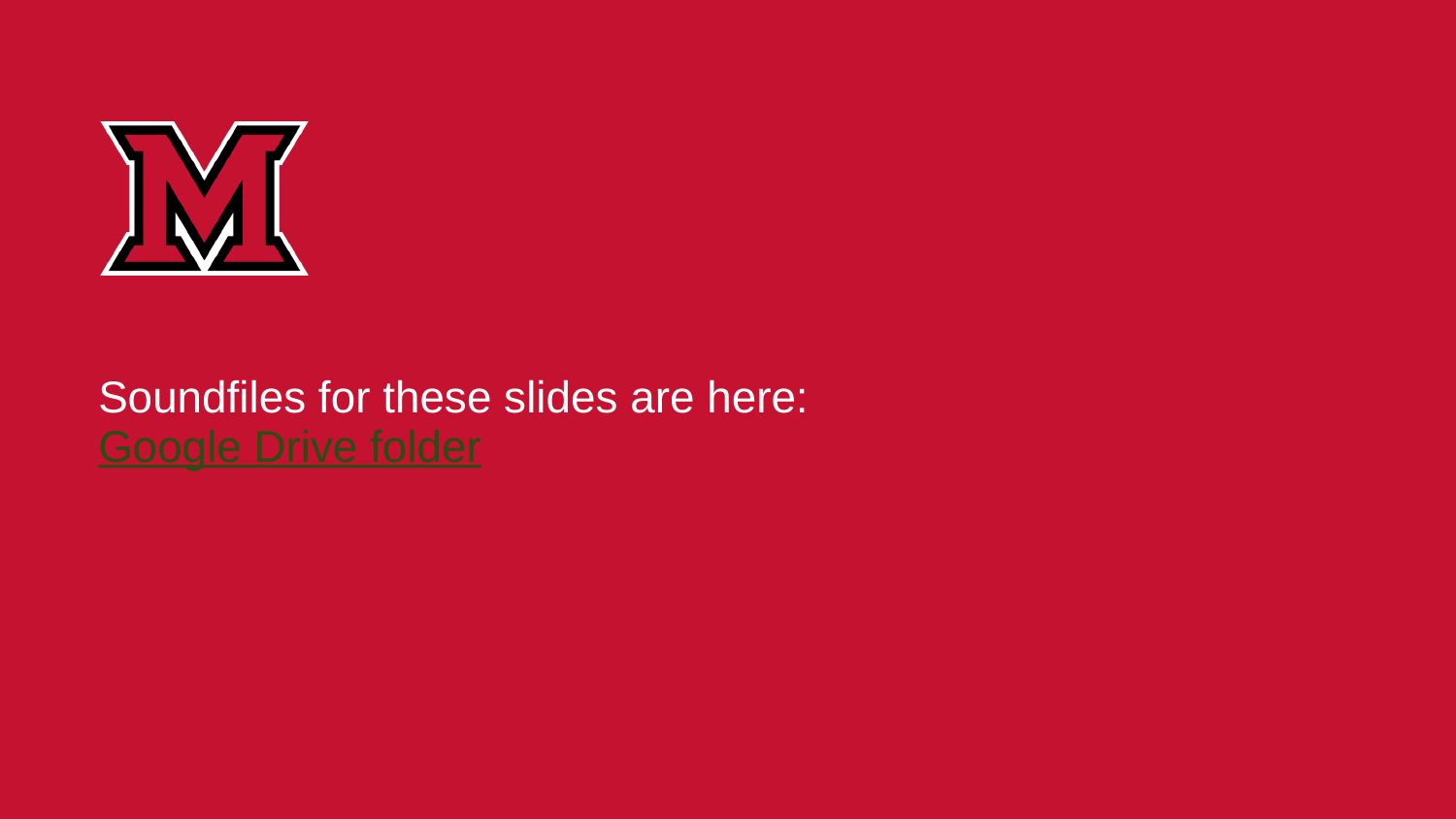

Soundfiles for these slides are here:
Google Drive folder